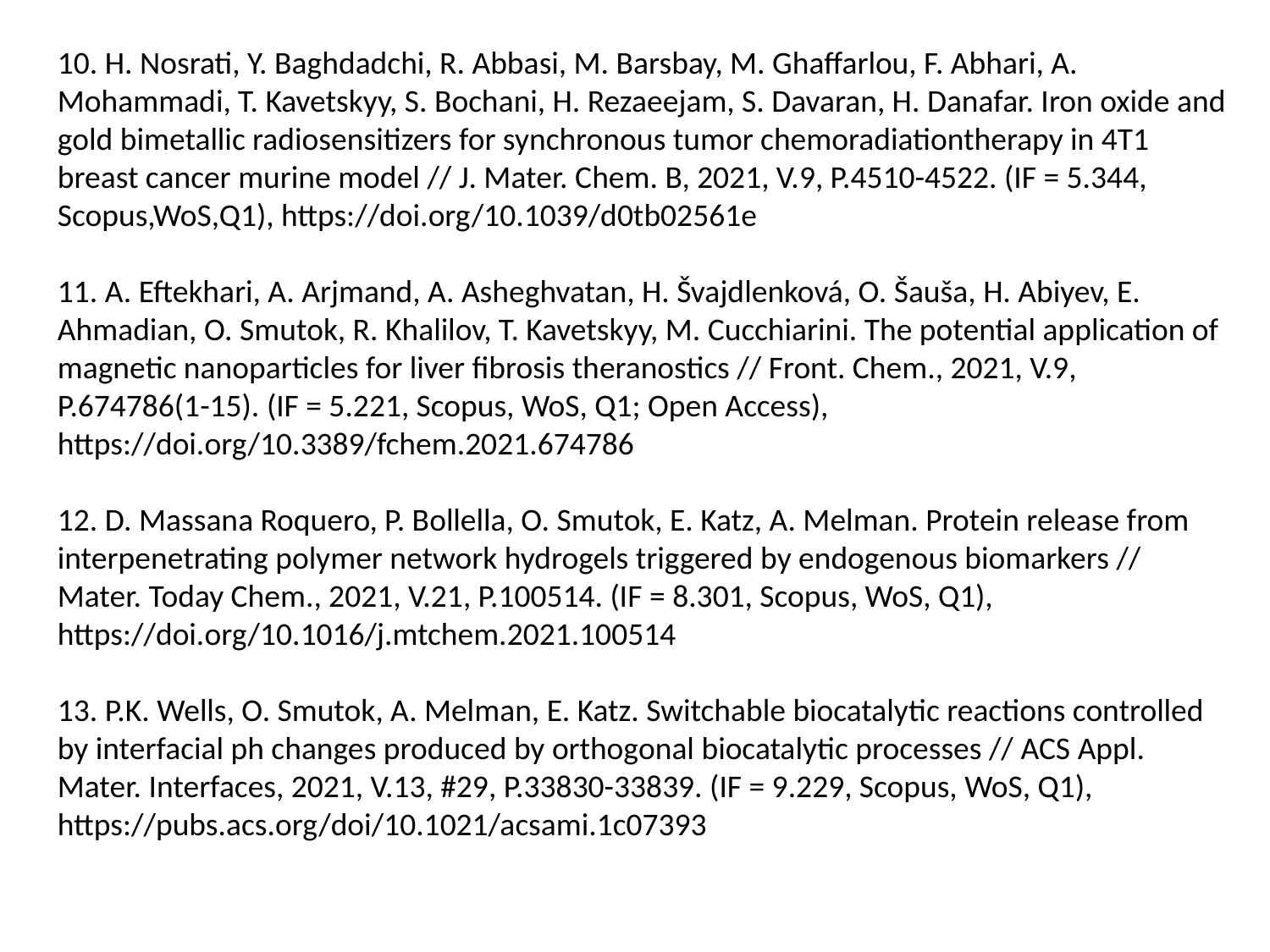

10. H. Nosrati, Y. Baghdadchi, R. Abbasi, M. Barsbay, M. Ghaffarlou, F. Abhari, A. Mohammadi, T. Kavetskyy, S. Bochani, H. Rezaeejam, S. Davaran, H. Danafar. Iron oxide and gold bimetallic radiosensitizers for synchronous tumor chemoradiationtherapy in 4T1 breast cancer murine model // J. Mater. Chem. B, 2021, V.9, P.4510-4522. (IF = 5.344, Scopus,WoS,Q1), https://doi.org/10.1039/d0tb02561e

11. A. Eftekhari, A. Arjmand, A. Asheghvatan, H. Švajdlenková, O. Šauša, H. Abiyev, E. Ahmadian, O. Smutok, R. Khalilov, T. Kavetskyy, M. Cucchiarini. The potential application of magnetic nanoparticles for liver fibrosis theranostics // Front. Chem., 2021, V.9, P.674786(1-15). (IF = 5.221, Scopus, WoS, Q1; Open Access), https://doi.org/10.3389/fchem.2021.674786

12. D. Massana Roquero, P. Bollella, O. Smutok, E. Katz, A. Melman. Protein release from interpenetrating polymer network hydrogels triggered by endogenous biomarkers // Mater. Today Chem., 2021, V.21, P.100514. (IF = 8.301, Scopus, WoS, Q1), https://doi.org/10.1016/j.mtchem.2021.100514

13. P.K. Wells, O. Smutok, A. Melman, E. Katz. Switchable biocatalytic reactions controlled by interfacial ph changes produced by orthogonal biocatalytic processes // ACS Appl. Mater. Interfaces, 2021, V.13, #29, P.33830-33839. (IF = 9.229, Scopus, WoS, Q1), https://pubs.acs.org/doi/10.1021/acsami.1c07393